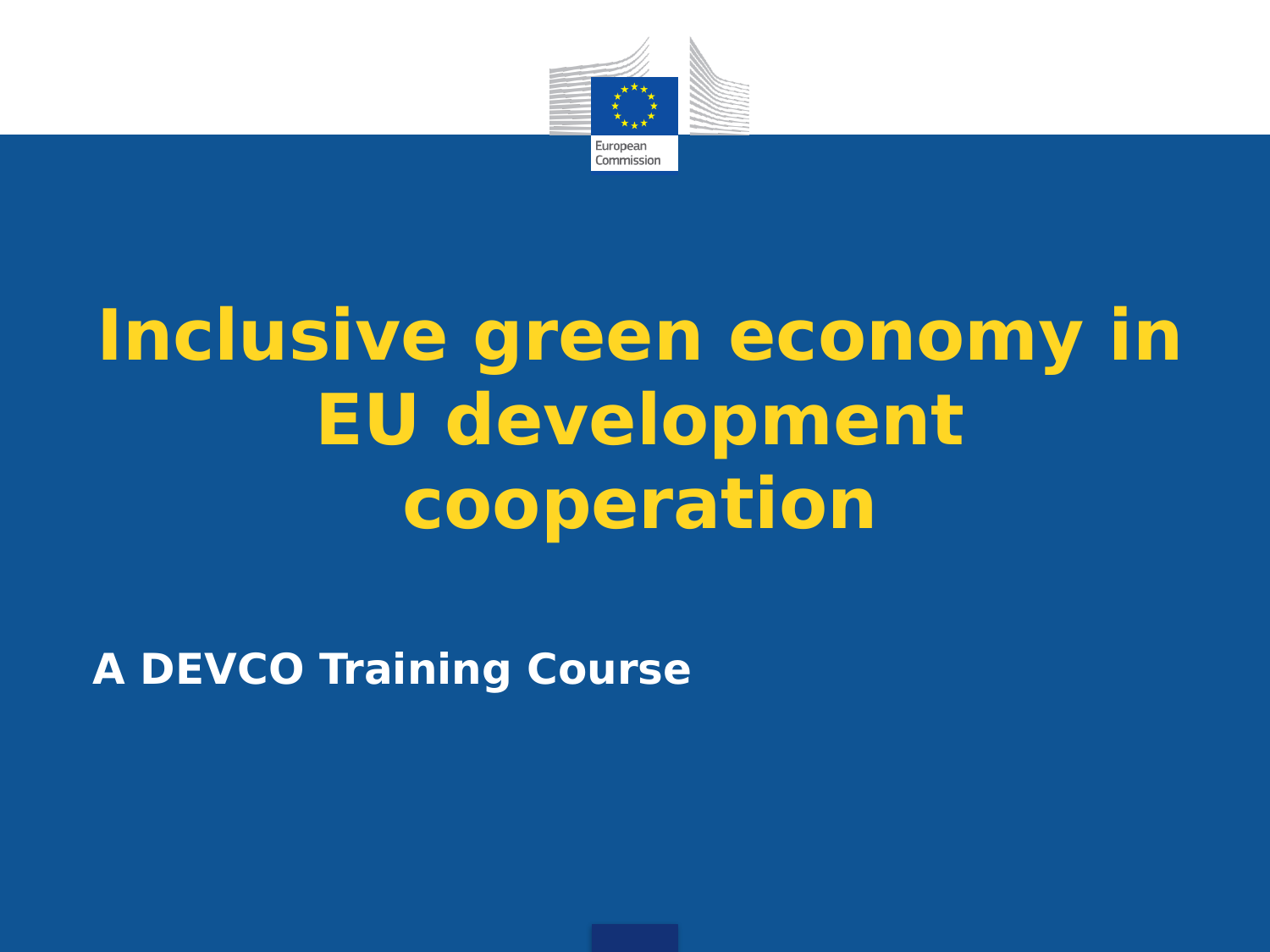

# Inclusive green economy in EU development cooperation
A DEVCO Training Course